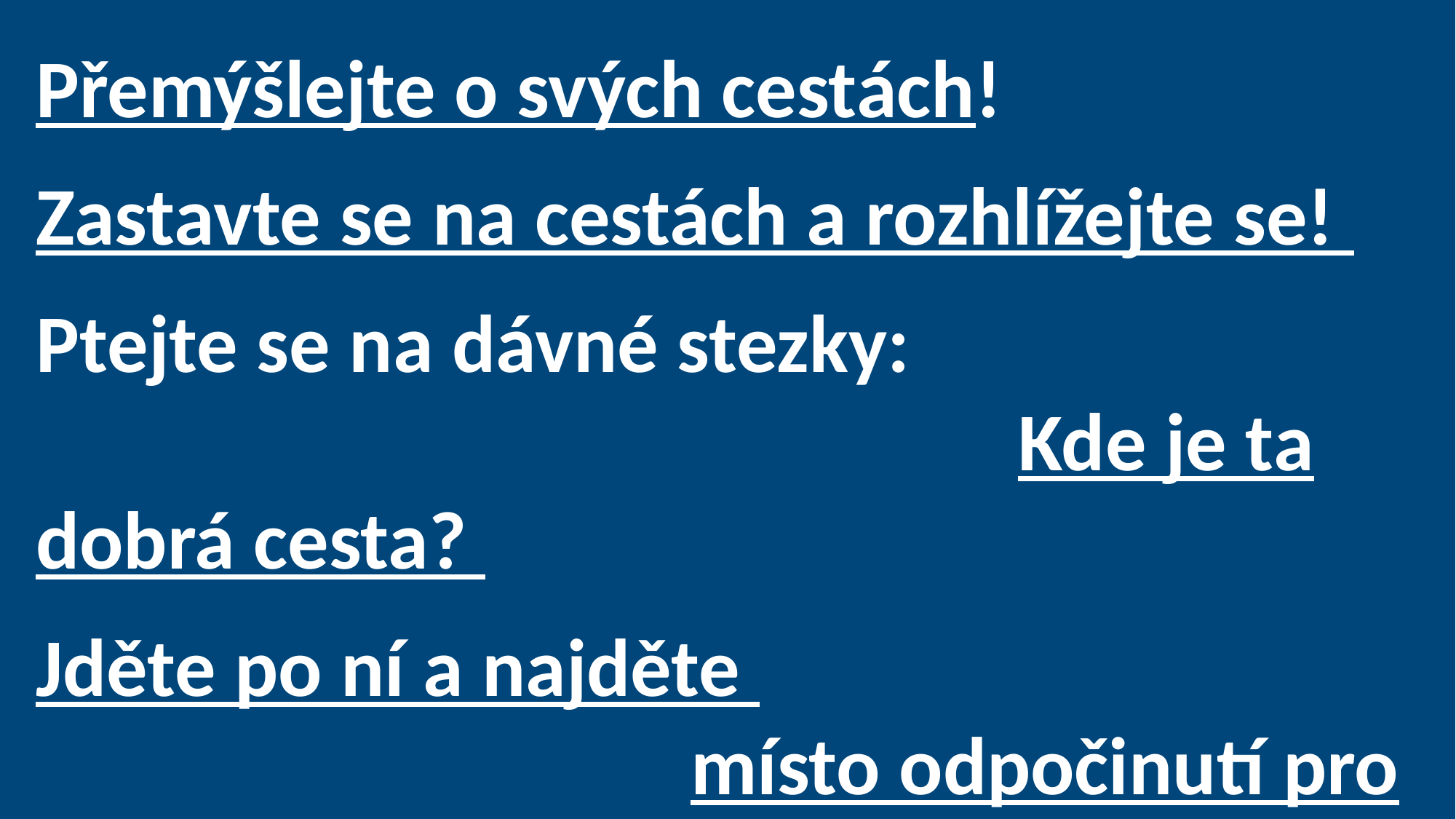

Přemýšlejte o svých cestách!

Zastavte se na cestách a rozhlížejte se!

Ptejte se na dávné stezky:
									Kde je ta dobrá cesta?

Jděte po ní a najděte
						místo odpočinutí pro své duše.